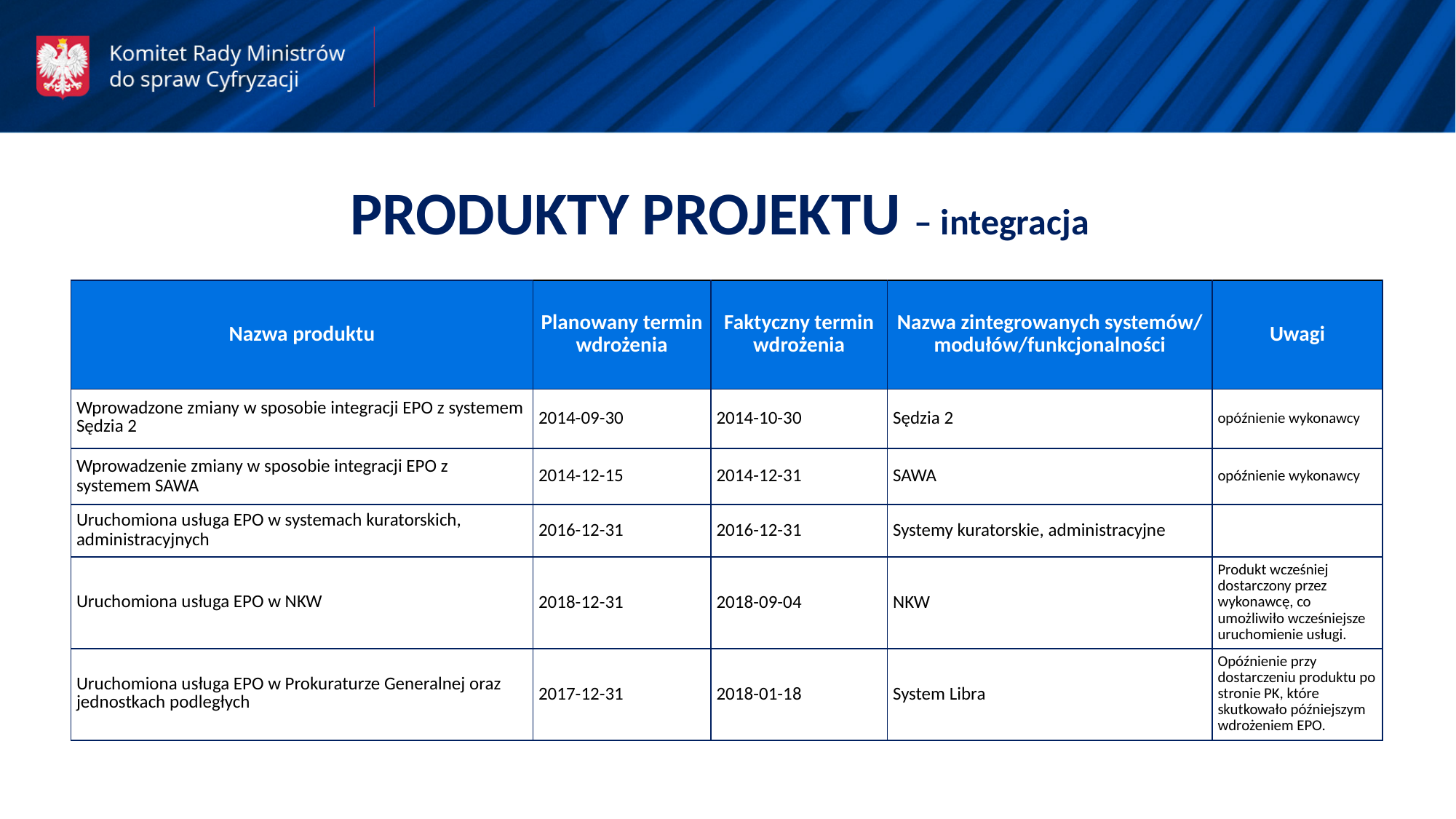

PRODUKTY PROJEKTU – integracja
| Nazwa produktu | Planowany termin wdrożenia | Faktyczny termin wdrożenia | Nazwa zintegrowanych systemów/ modułów/funkcjonalności | Uwagi |
| --- | --- | --- | --- | --- |
| Wprowadzone zmiany w sposobie integracji EPO z systemem Sędzia 2 | 2014-09-30 | 2014-10-30 | Sędzia 2 | opóźnienie wykonawcy |
| Wprowadzenie zmiany w sposobie integracji EPO z systemem SAWA | 2014-12-15 | 2014-12-31 | SAWA | opóźnienie wykonawcy |
| Uruchomiona usługa EPO w systemach kuratorskich, administracyjnych | 2016-12-31 | 2016-12-31 | Systemy kuratorskie, administracyjne |  |
| Uruchomiona usługa EPO w NKW | 2018-12-31 | 2018-09-04 | NKW | Produkt wcześniej dostarczony przez wykonawcę, co umożliwiło wcześniejsze uruchomienie usługi. |
| Uruchomiona usługa EPO w Prokuraturze Generalnej oraz jednostkach podległych | 2017-12-31 | 2018-01-18 | System Libra | Opóźnienie przy dostarczeniu produktu po stronie PK, które skutkowało późniejszym wdrożeniem EPO. |